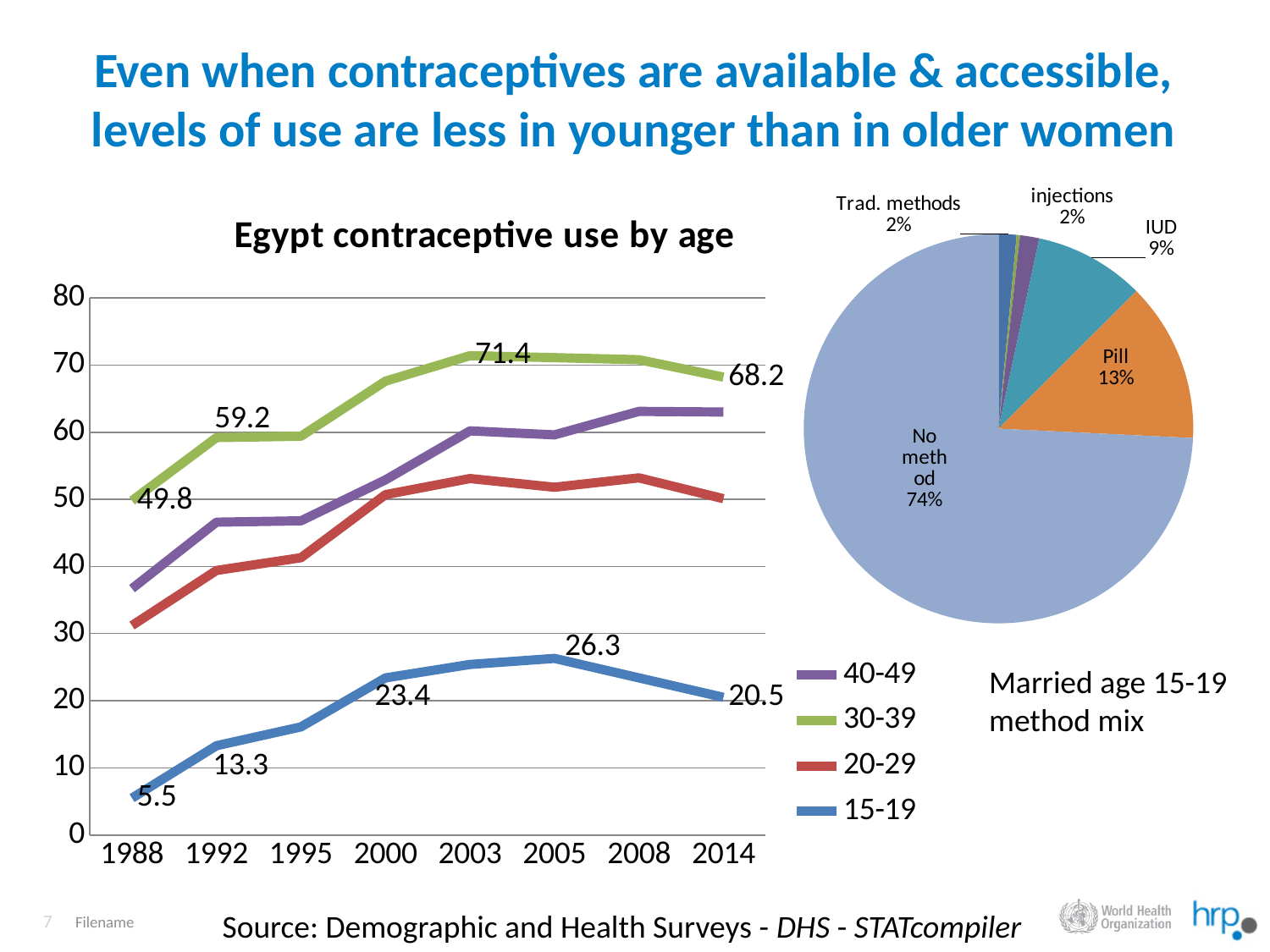

# Even when contraceptives are available & accessible, levels of use are less in younger than in older women

### Chart

| Category | Egypt | Jordan |
|---|---|---|
| Married women currently using any traditional or folk method | 1.6 | 5.7 |
| Married women currently using condom | 0.0 | 1.2 |
| Married women currently using implants | 0.3 | 0.0 |
| Married women currently using injections | 1.7 | 1.1 |
| Married women currently using IUD | 9.8 | 4.0 |
| Married women currently using pill | 14.2 | 22.8 |
| Married women not currently using any method | 79.5 | 72.5 |

### Chart: Egypt contraceptive use by age

| Category | 40-49 | 30-39 | 20-29 | 15-19 |
|---|---|---|---|---|
| 1988 | 36.7 | 49.8 | 31.2 | 5.5 |
| 1992 | 46.6 | 59.2 | 39.4 | 13.3 |
| 1995 | 46.8 | 59.4 | 41.3 | 16.1 |
| 2000 | 52.9 | 67.6 | 50.7 | 23.4 |
| 2003 | 60.2 | 71.4 | 53.1 | 25.4 |
| 2005 | 59.6 | 71.1 | 51.8 | 26.3 |
| 2008 | 63.1 | 70.8 | 53.2 | 23.4 |
| 2014 | 63.0 | 68.2 | 50.1 | 20.5 |
Married age 15-19
method mix
Source: Demographic and Health Surveys - DHS - STATcompiler
Filename